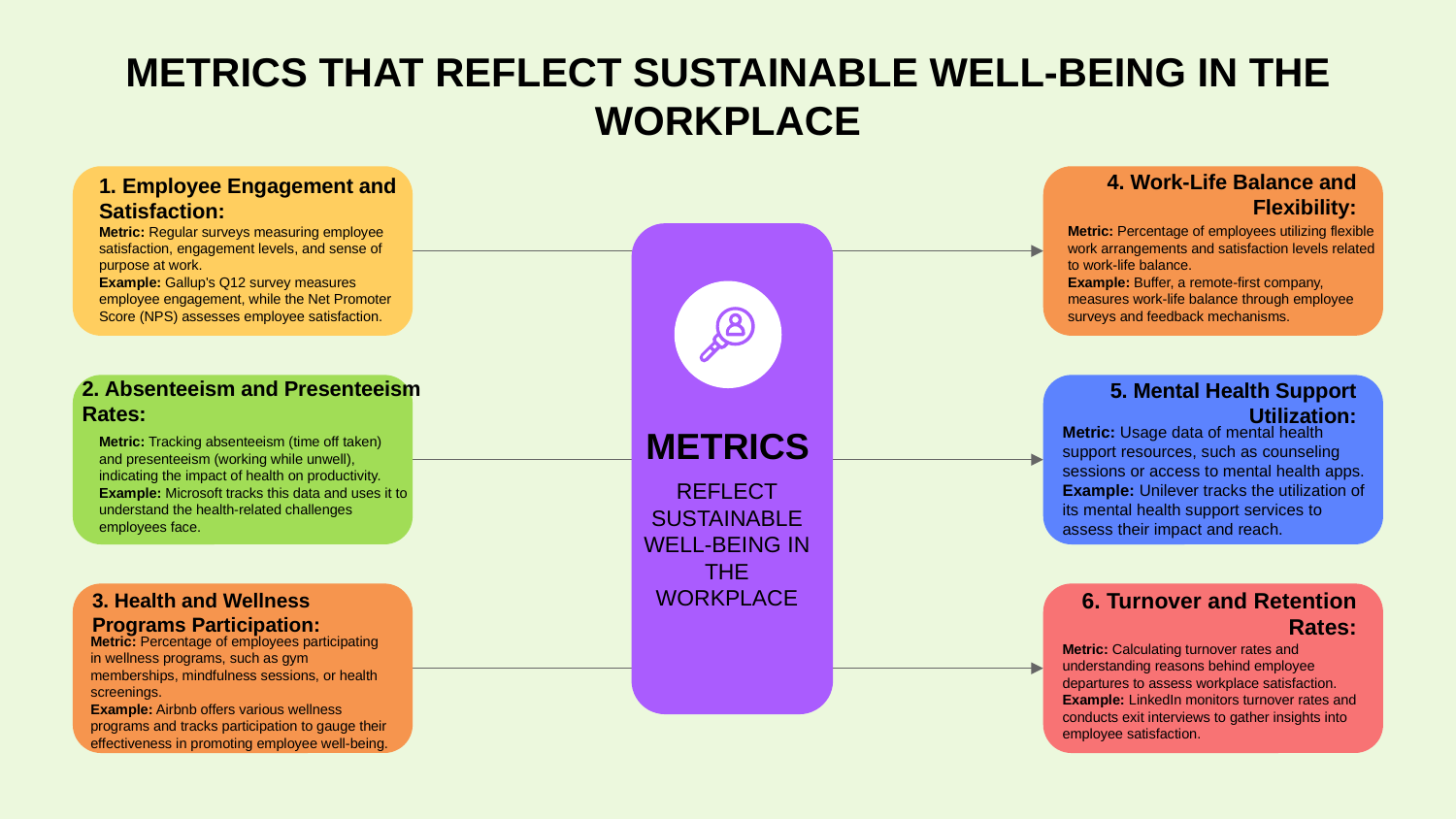

# METRICS THAT REFLECT SUSTAINABLE WELL-BEING IN THE WORKPLACE
4. Work-Life Balance and Flexibility:
Metric: Percentage of employees utilizing flexible work arrangements and satisfaction levels related to work-life balance.
Example: Buffer, a remote-first company, measures work-life balance through employee surveys and feedback mechanisms.
1. Employee Engagement and Satisfaction:
Metric: Regular surveys measuring employee satisfaction, engagement levels, and sense of purpose at work.
Example: Gallup's Q12 survey measures employee engagement, while the Net Promoter Score (NPS) assesses employee satisfaction.

2. Absenteeism and Presenteeism Rates:
Metric: Tracking absenteeism (time off taken) and presenteeism (working while unwell), indicating the impact of health on productivity.
Example: Microsoft tracks this data and uses it to understand the health-related challenges employees face.
5. Mental Health Support Utilization:
Metric: Usage data of mental health support resources, such as counseling sessions or access to mental health apps.
Example: Unilever tracks the utilization of its mental health support services to assess their impact and reach.
METRICS
REFLECT SUSTAINABLE WELL-BEING IN THE WORKPLACE
6. Turnover and Retention Rates:
Metric: Calculating turnover rates and understanding reasons behind employee departures to assess workplace satisfaction.
Example: LinkedIn monitors turnover rates and conducts exit interviews to gather insights into employee satisfaction.
3. Health and Wellness Programs Participation:
Metric: Percentage of employees participating in wellness programs, such as gym memberships, mindfulness sessions, or health screenings.
Example: Airbnb offers various wellness programs and tracks participation to gauge their effectiveness in promoting employee well-being.